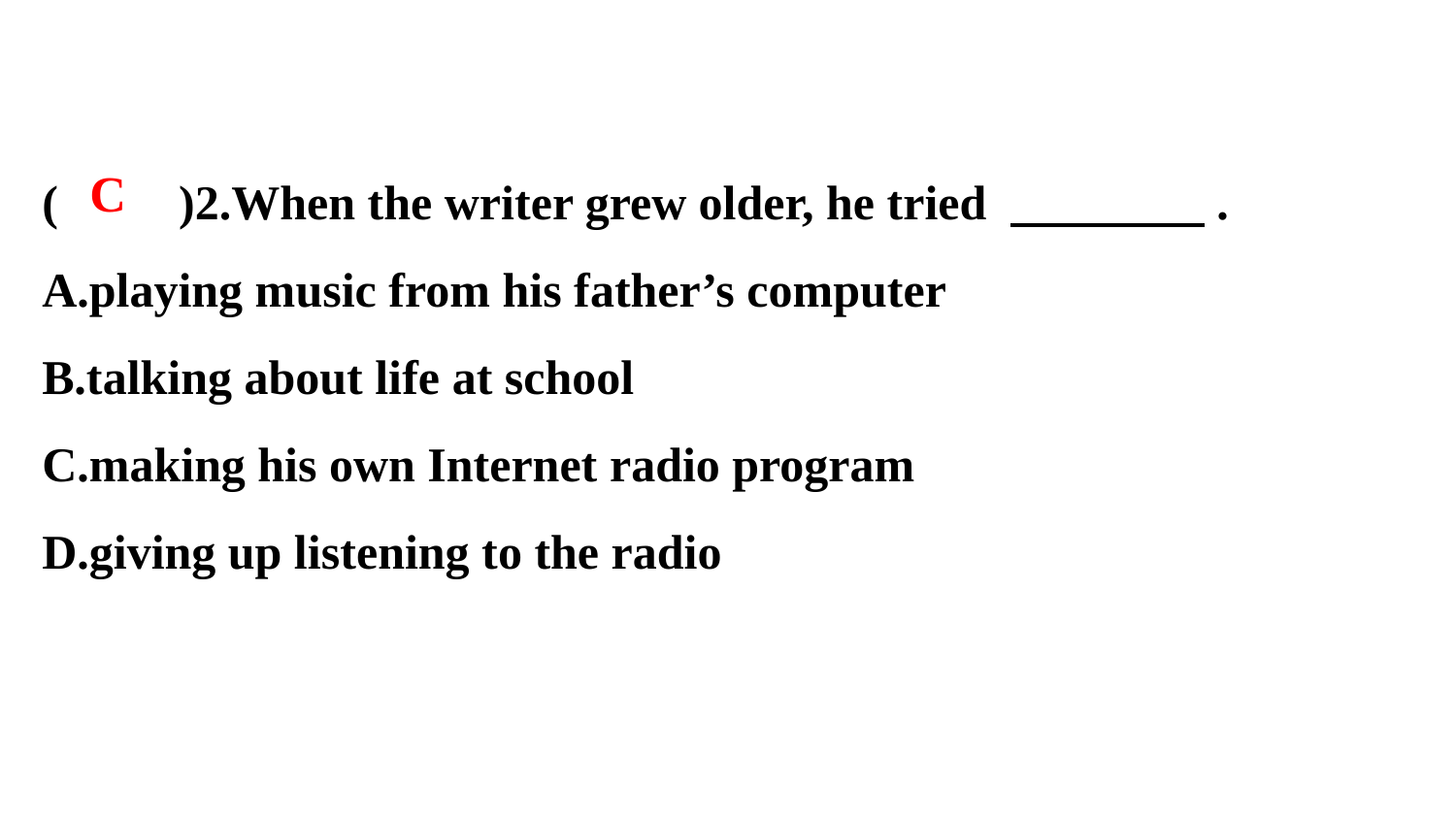

(　　)2.When the writer grew older, he tried 　　　　.
A.playing music from his father’s computer
B.talking about life at school
C.making his own Internet radio program
D.giving up listening to the radio
C